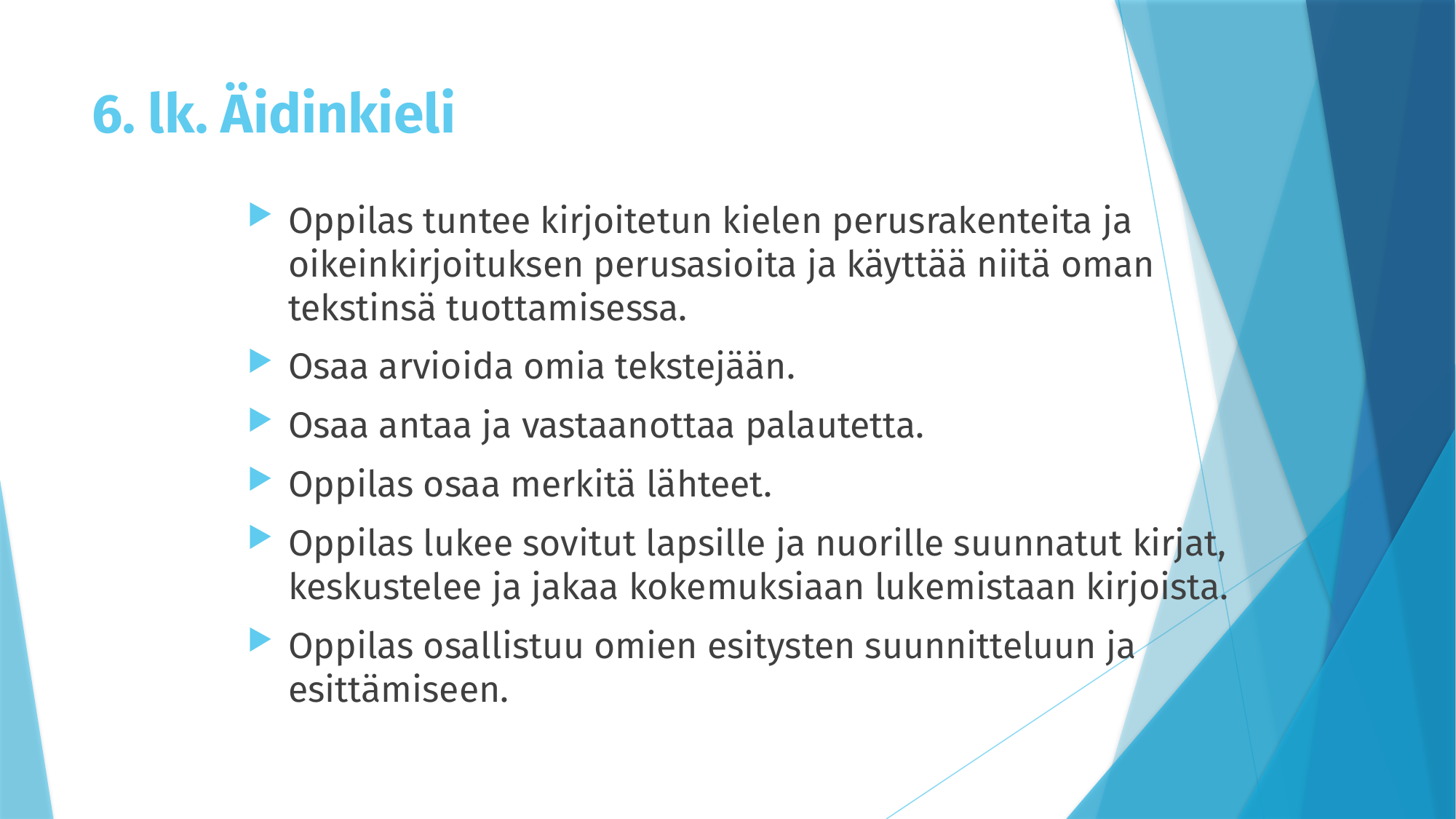

# 6. lk. Äidinkieli
Oppilas tuntee kirjoitetun kielen perusrakenteita ja oikeinkirjoituksen perusasioita ja käyttää niitä oman tekstinsä tuottamisessa.
Osaa arvioida omia tekstejään.
Osaa antaa ja vastaanottaa palautetta.
Oppilas osaa merkitä lähteet.
Oppilas lukee sovitut lapsille ja nuorille suunnatut kirjat, keskustelee ja jakaa kokemuksiaan lukemistaan kirjoista.
Oppilas osallistuu omien esitysten suunnitteluun ja esittämiseen.